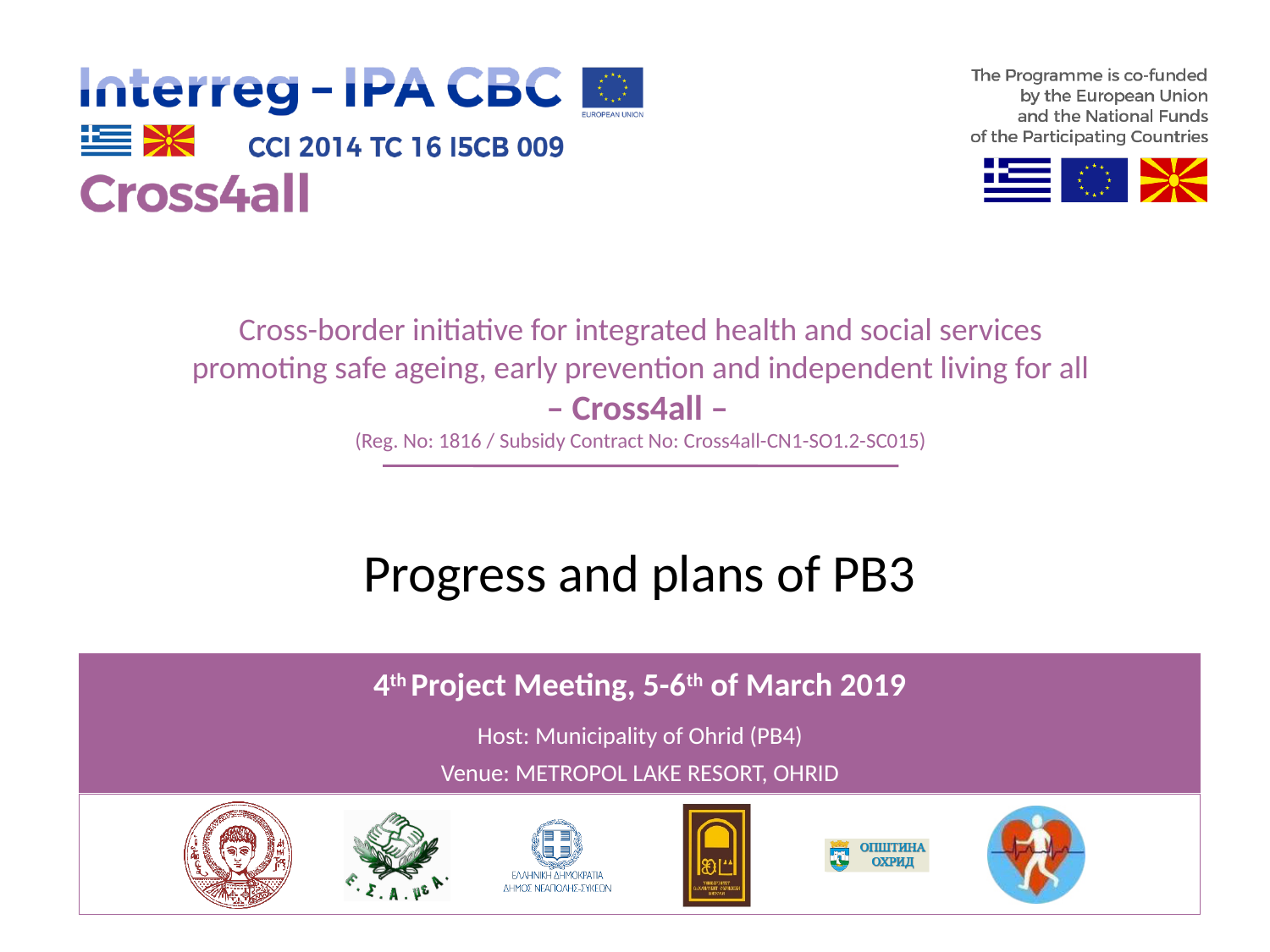

# Progress and plans of PB3
4th Project Meeting, 5-6th of March 2019
Host: Municipality of Ohrid (PB4)
Venue: METROPOL LAKE RESORT, OHRID